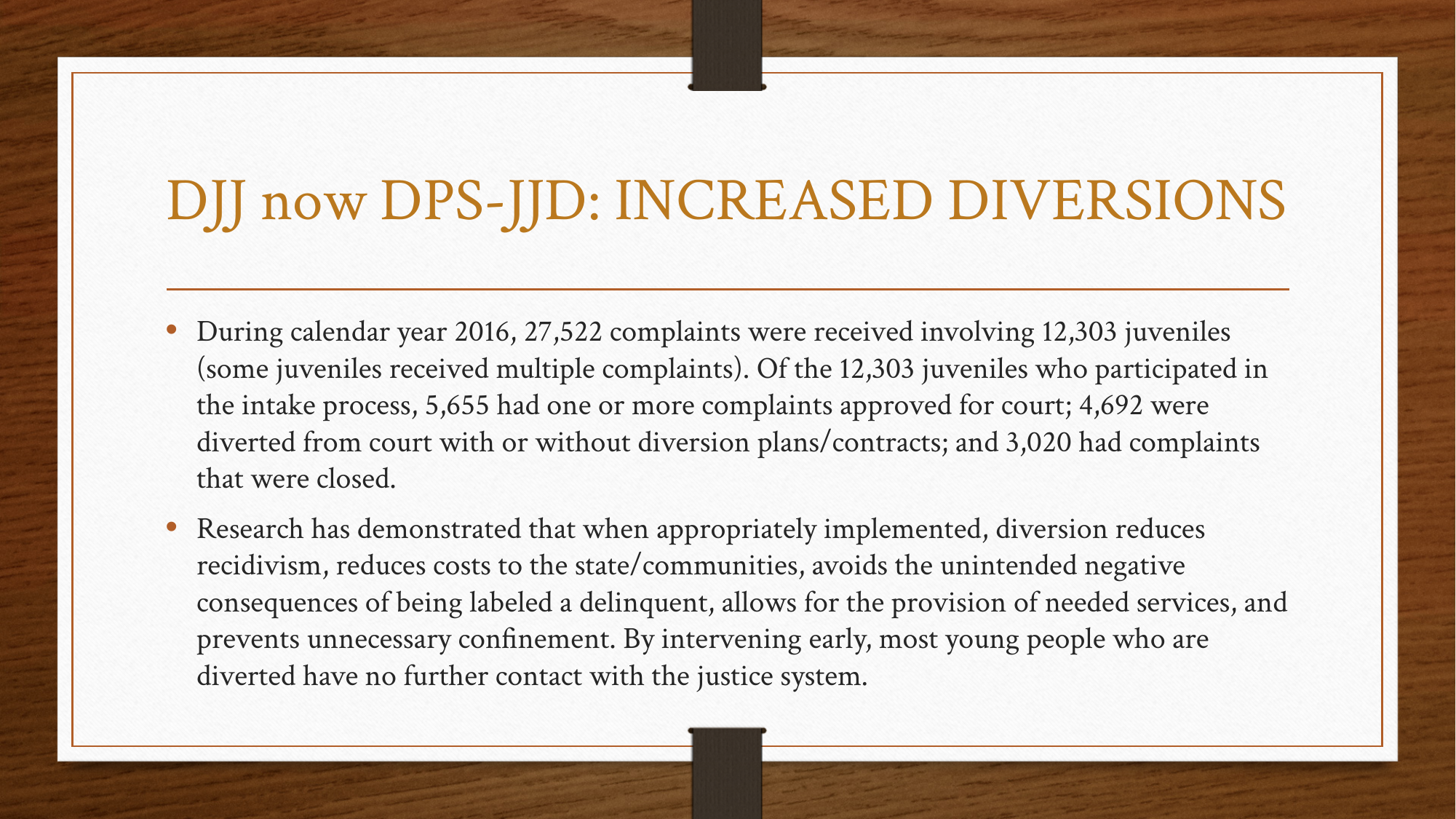

# DJJ now DPS-JJD: INCREASED DIVERSIONS
During calendar year 2016, 27,522 complaints were received involving 12,303 juveniles (some juveniles received multiple complaints). Of the 12,303 juveniles who participated in the intake process, 5,655 had one or more complaints approved for court; 4,692 were diverted from court with or without diversion plans/contracts; and 3,020 had complaints that were closed.
Research has demonstrated that when appropriately implemented, diversion reduces recidivism, reduces costs to the state/communities, avoids the unintended negative consequences of being labeled a delinquent, allows for the provision of needed services, and prevents unnecessary confinement. By intervening early, most young people who are diverted have no further contact with the justice system.